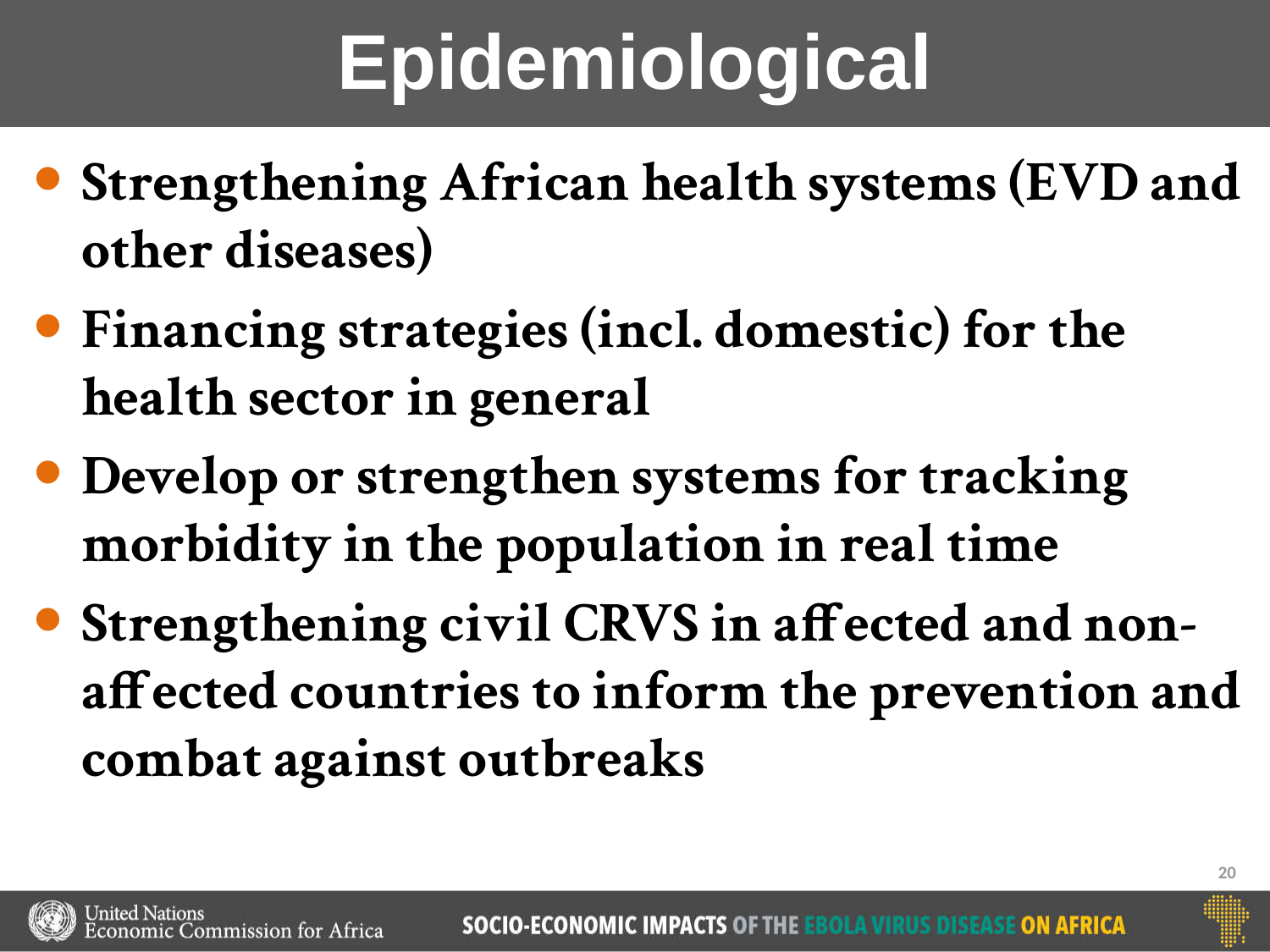

# Epidemiological
Strengthening African health systems (EVD and other diseases)
Financing strategies (incl. domestic) for the health sector in general
Develop or strengthen systems for tracking morbidity in the population in real time
Strengthening civil CRVS in affected and non-affected countries to inform the prevention and combat against outbreaks

20